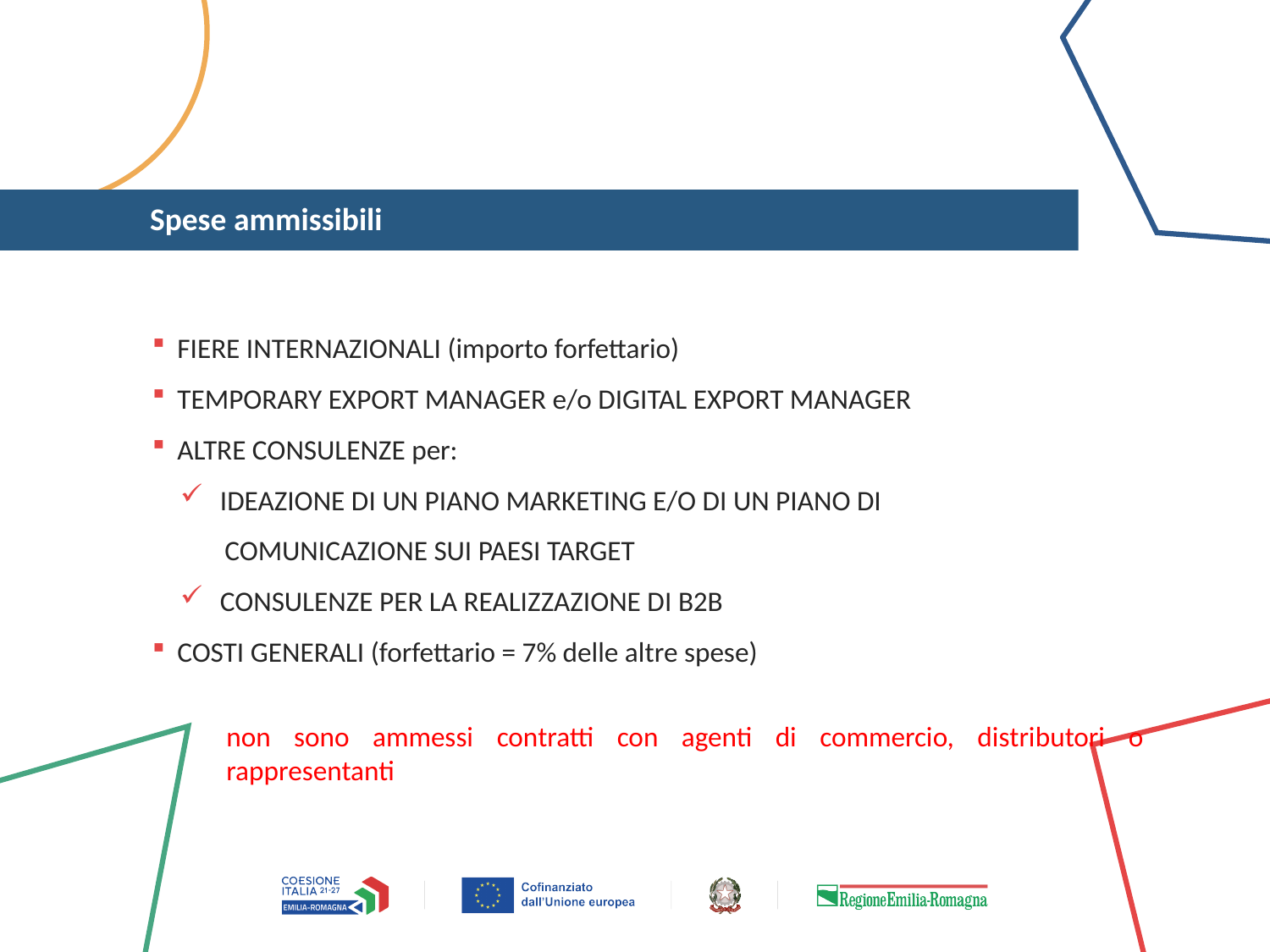

# Spese ammissibili
FIERE INTERNAZIONALI (importo forfettario)
TEMPORARY EXPORT MANAGER e/o DIGITAL EXPORT MANAGER
ALTRE CONSULENZE per:
IDEAZIONE DI UN PIANO MARKETING E/O DI UN PIANO DI
       COMUNICAZIONE SUI PAESI TARGET
CONSULENZE PER LA REALIZZAZIONE DI B2B
COSTI GENERALI (forfettario = 7% delle altre spese)

non sono ammessi contratti con agenti di commercio, distributori o rappresentanti